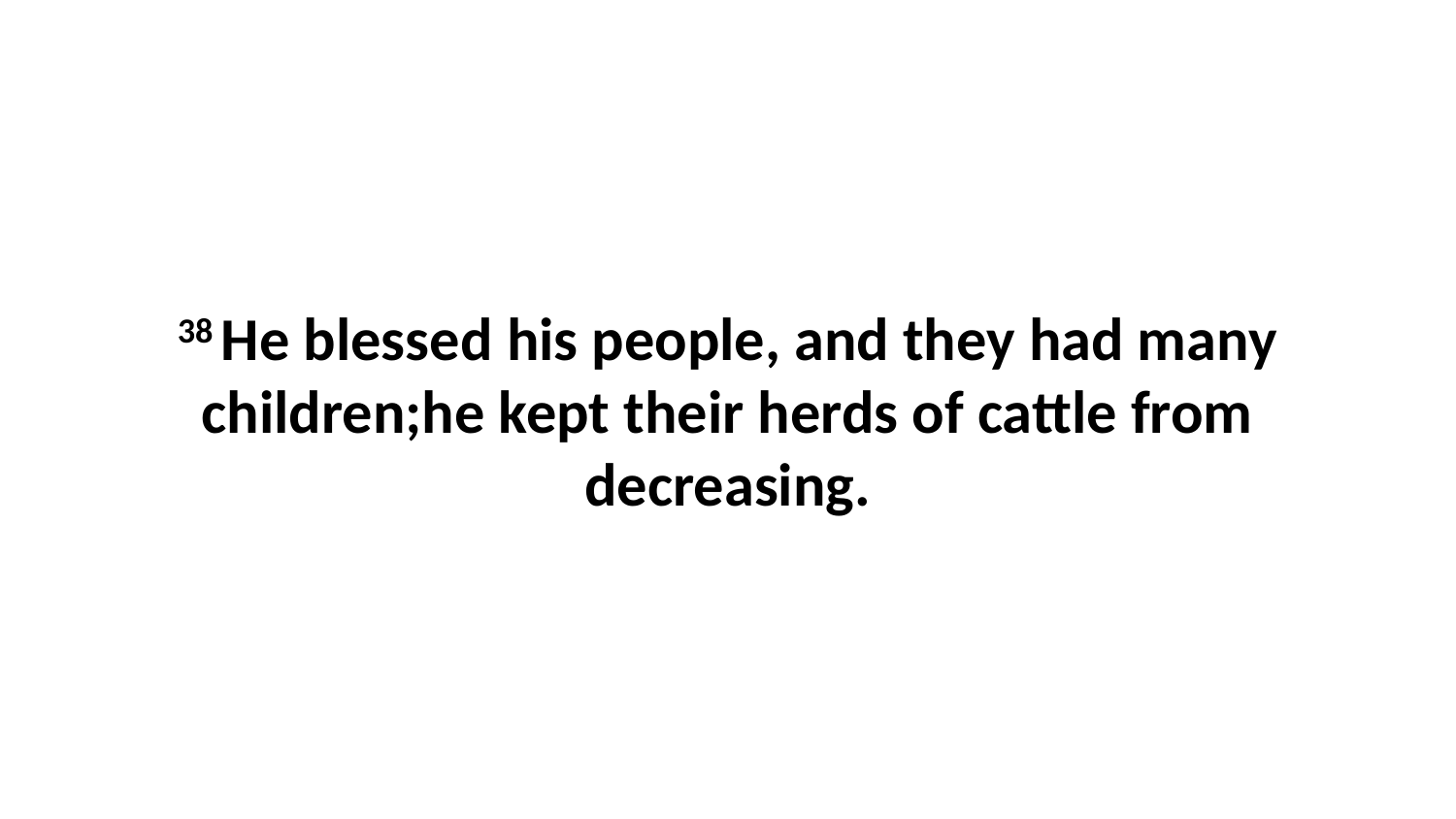

38 He blessed his people, and they had many children;he kept their herds of cattle from decreasing.